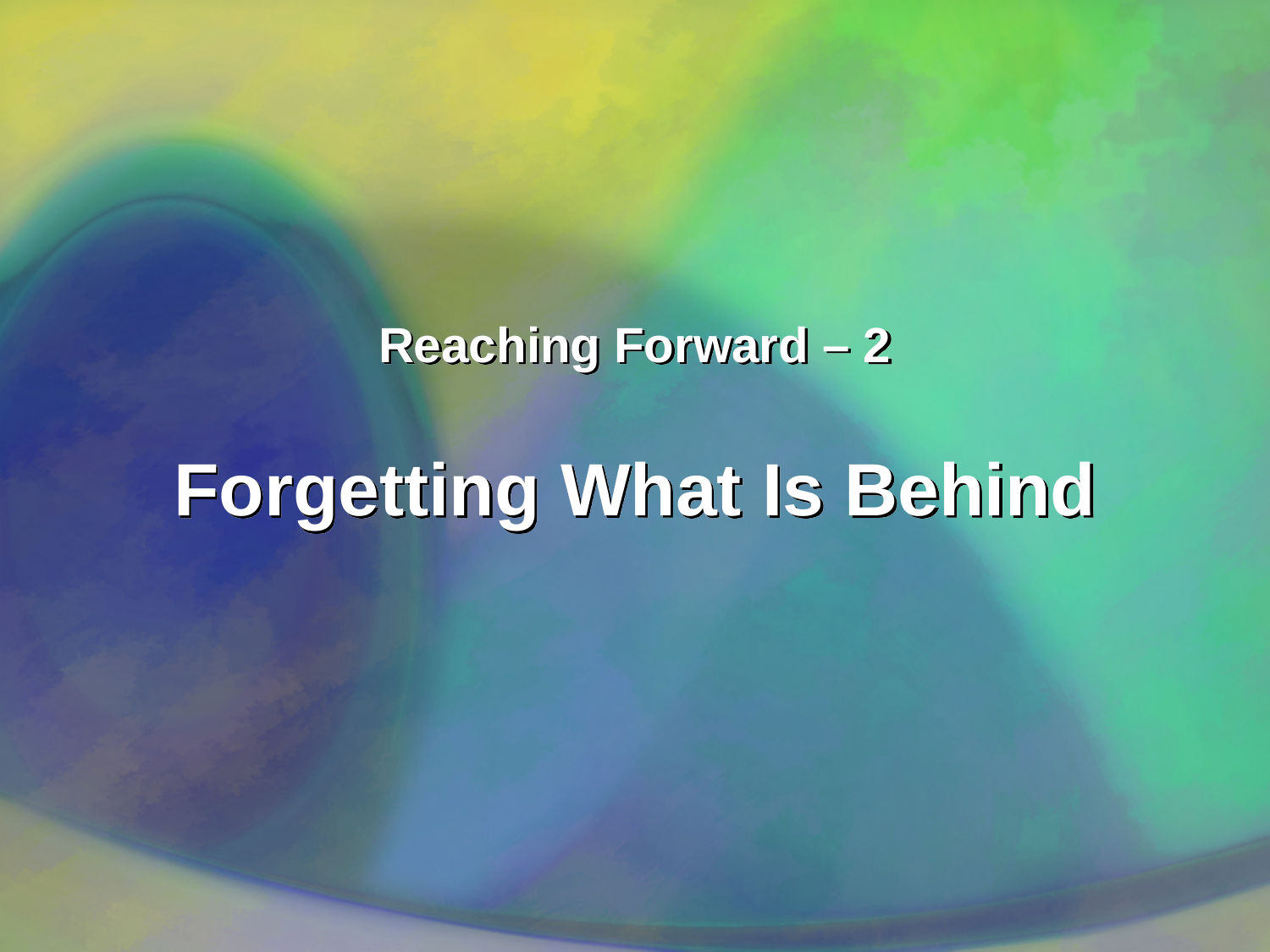

Reaching Forward – 2
# Forgetting What Is Behind